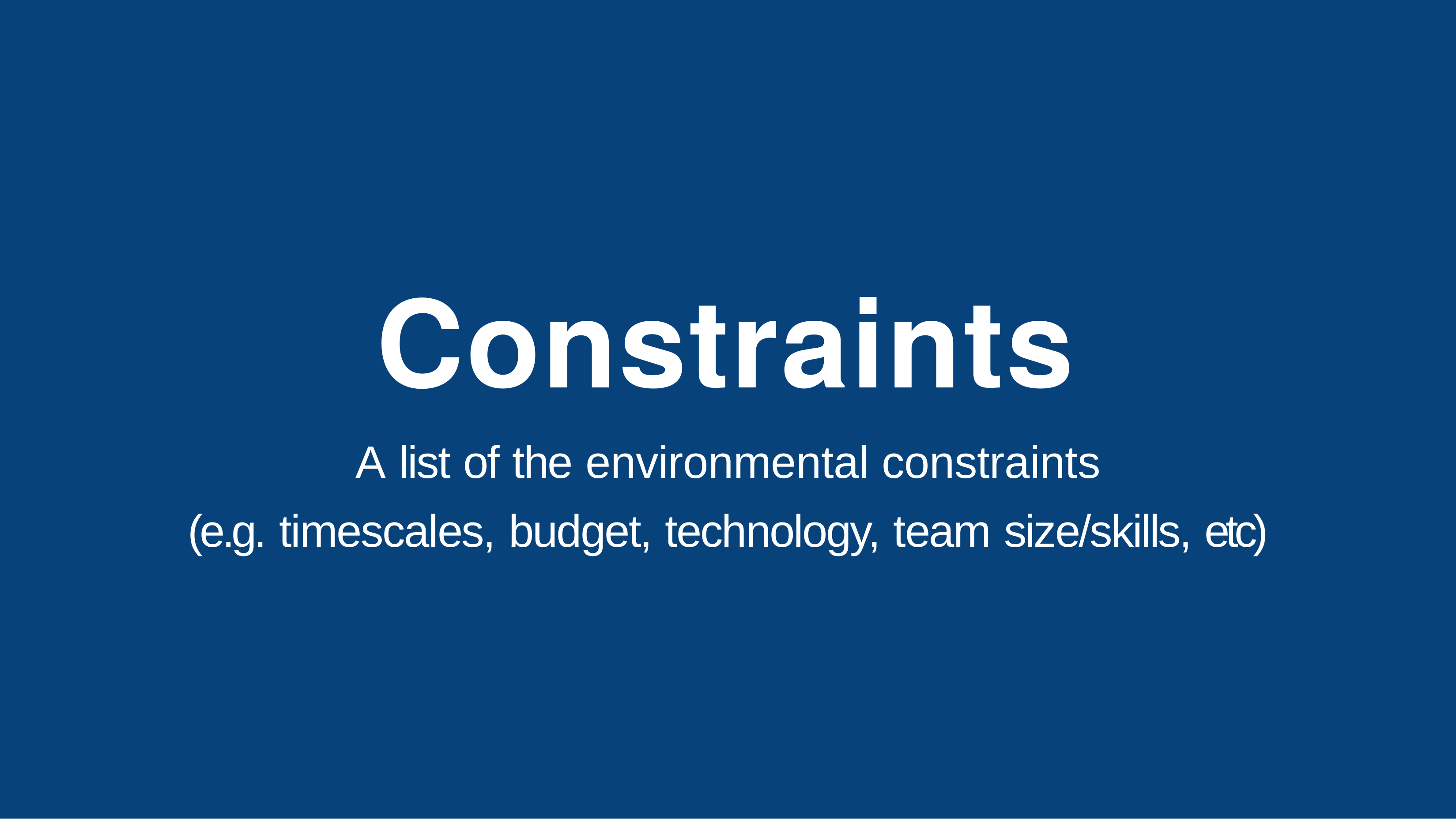

# Constraints
A list of the environmental constraints
(e.g. timescales, budget, technology, team size/skills, etc)